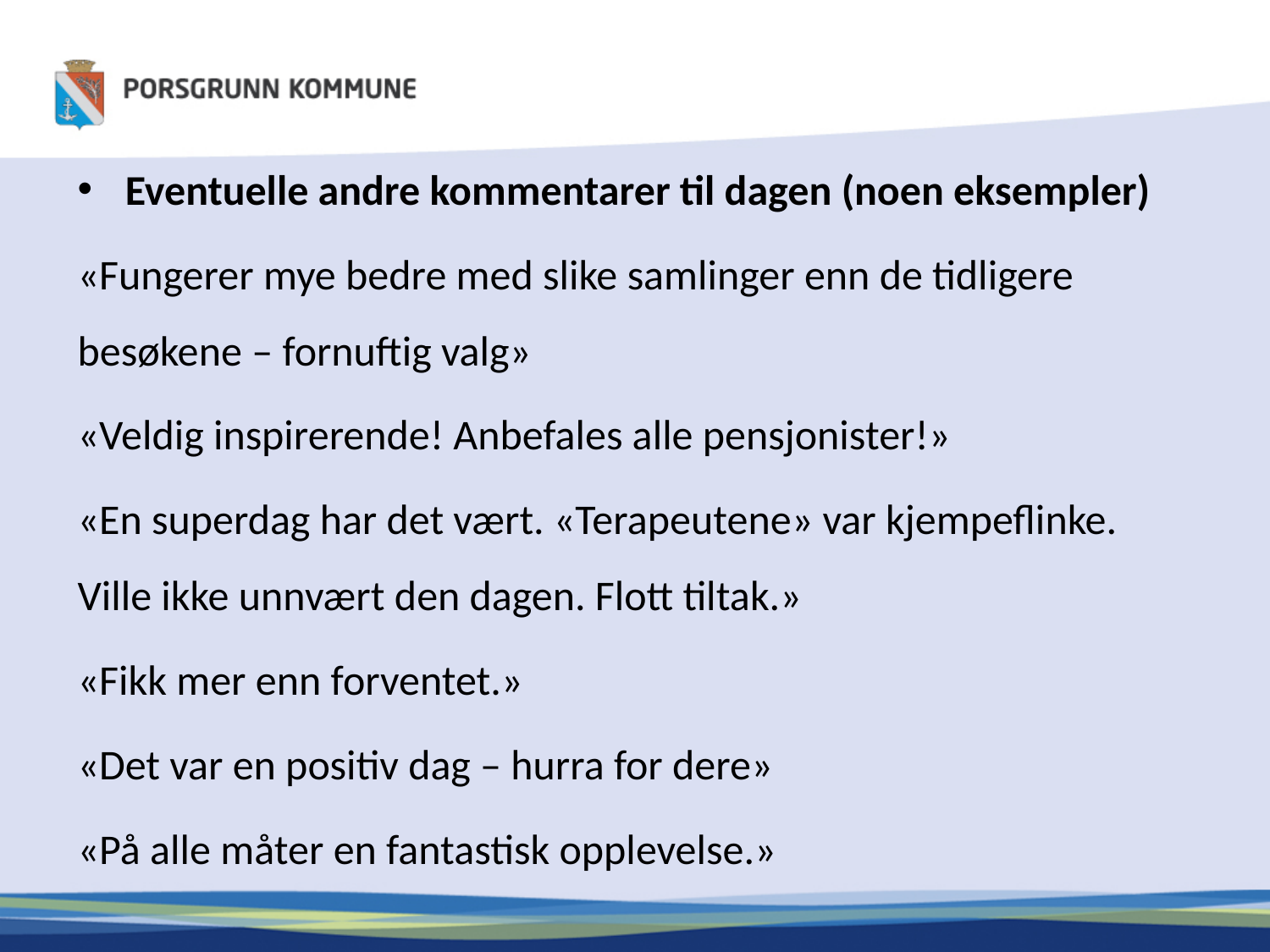

Eventuelle andre kommentarer til dagen (noen eksempler)
«Fungerer mye bedre med slike samlinger enn de tidligere besøkene – fornuftig valg»
«Veldig inspirerende! Anbefales alle pensjonister!»
«En superdag har det vært. «Terapeutene» var kjempeflinke. Ville ikke unnvært den dagen. Flott tiltak.»
«Fikk mer enn forventet.»
«Det var en positiv dag – hurra for dere»
«På alle måter en fantastisk opplevelse.»